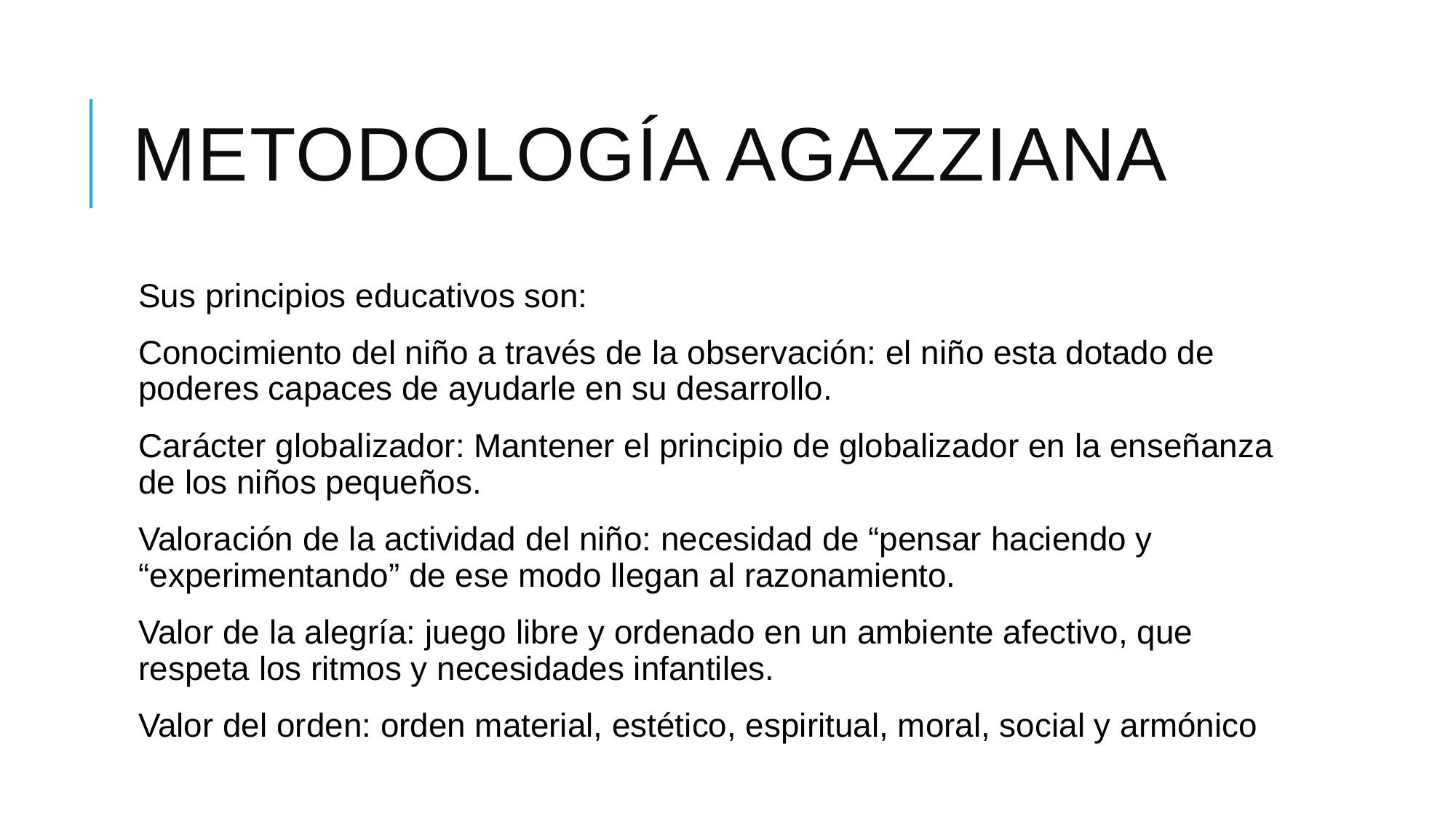

# Metodología agazziana
Sus principios educativos son:
Conocimiento del niño a través de la observación: el niño esta dotado de poderes capaces de ayudarle en su desarrollo.
Carácter globalizador: Mantener el principio de globalizador en la enseñanza de los niños pequeños.
Valoración de la actividad del niño: necesidad de “pensar haciendo y “experimentando” de ese modo llegan al razonamiento.
Valor de la alegría: juego libre y ordenado en un ambiente afectivo, que respeta los ritmos y necesidades infantiles.
Valor del orden: orden material, estético, espiritual, moral, social y armónico